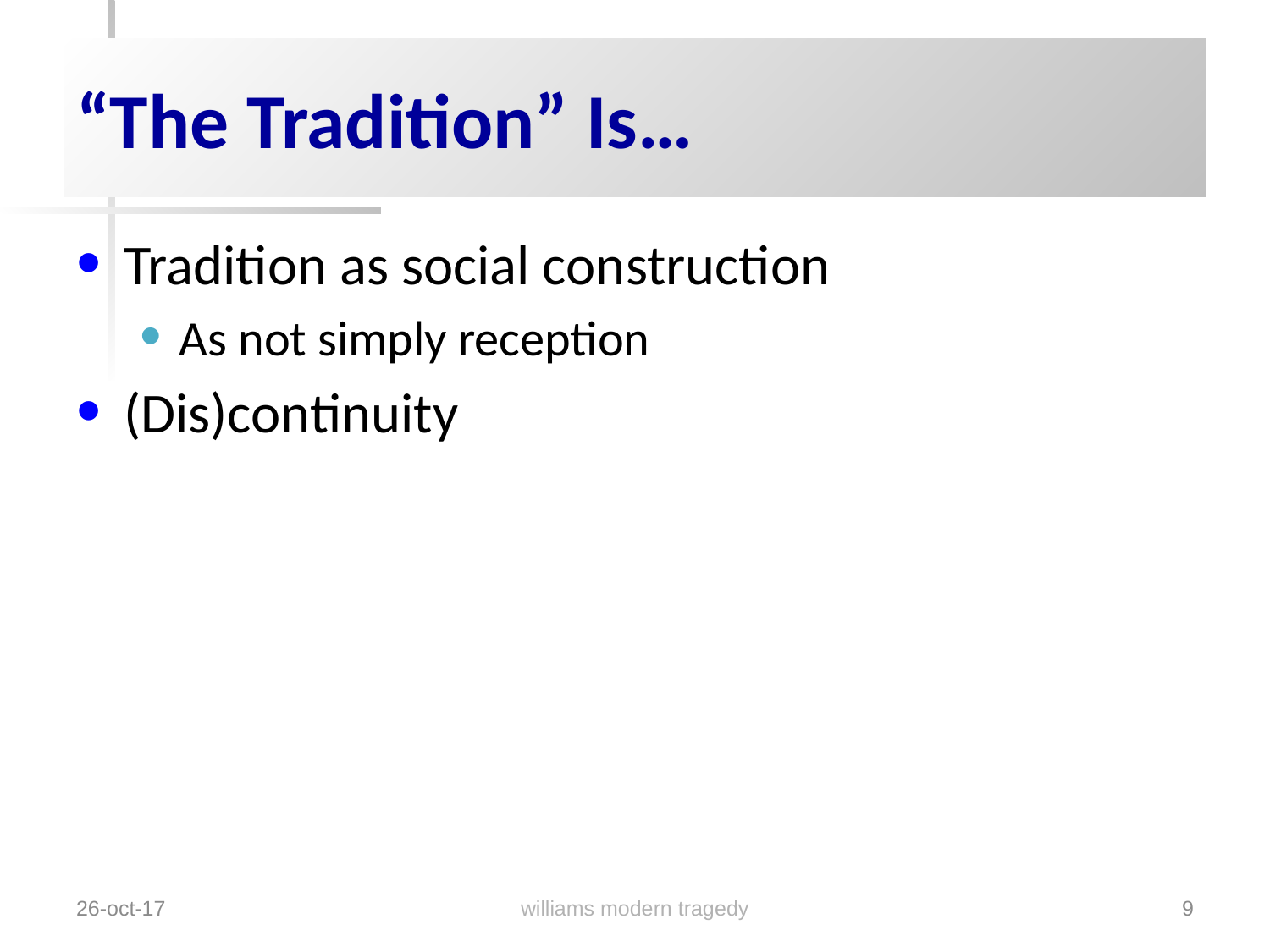

# “The Tradition” Is…
Tradition as social construction
As not simply reception
(Dis)continuity
williams modern tragedy
26-oct-17
9